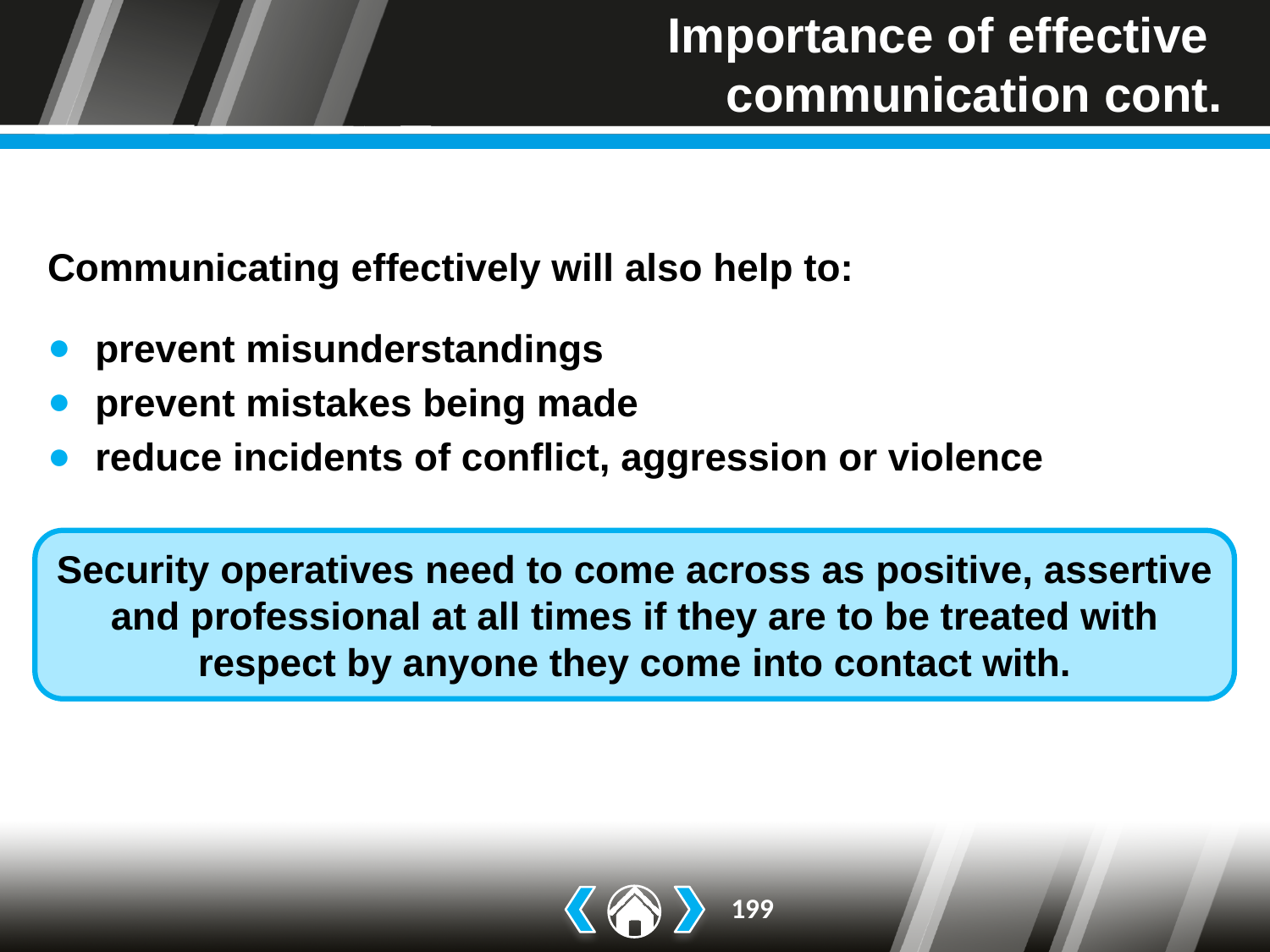

# Importance of effective communication cont.
Communicating effectively will also help to:

prevent misunderstandings
prevent mistakes being made
reduce incidents of conflict, aggression or violence
Security operatives need to come across as positive, assertive and professional at all times if they are to be treated with respect by anyone they come into contact with.